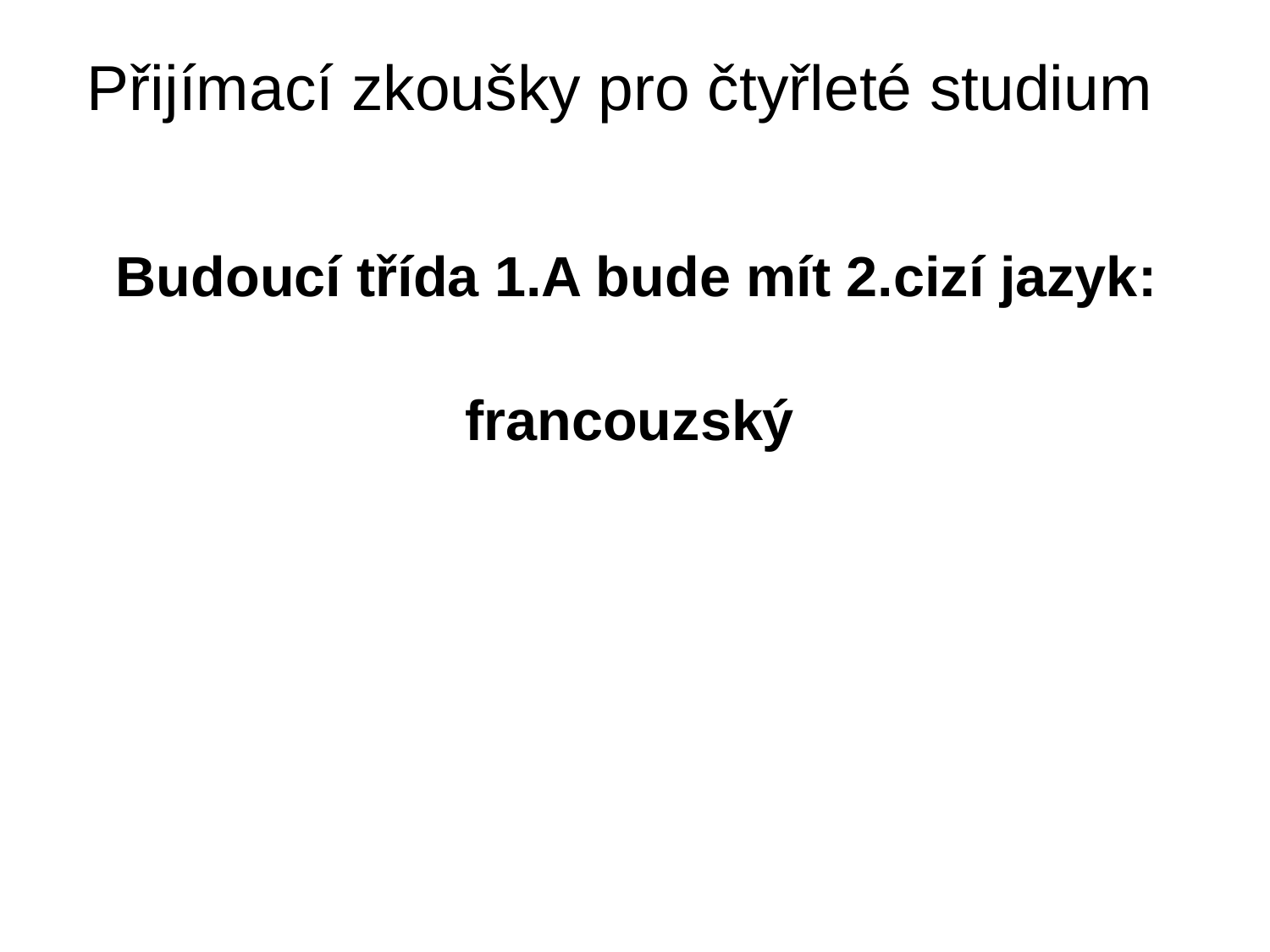

# Přijímací zkoušky pro čtyřleté studium

 Budoucí třída 1.A bude mít 2.cizí jazyk:

francouzský